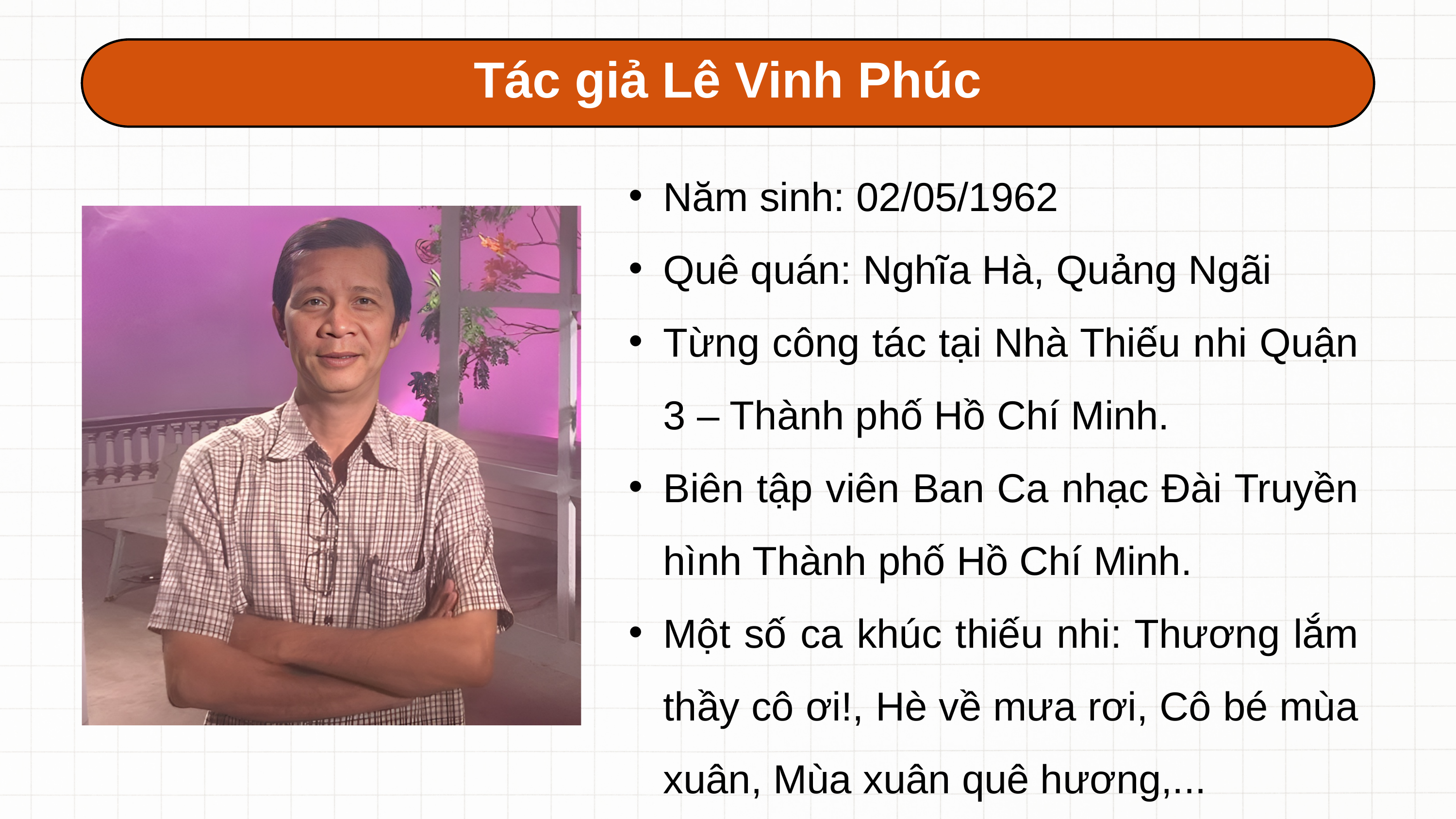

Tác giả Lê Vinh Phúc
Năm sinh: 02/05/1962
Quê quán: Nghĩa Hà, Quảng Ngãi
Từng công tác tại Nhà Thiếu nhi Quận 3 – Thành phố Hồ Chí Minh.
Biên tập viên Ban Ca nhạc Đài Truyền hình Thành phố Hồ Chí Minh.
Một số ca khúc thiếu nhi: Thương lắm thầy cô ơi!, Hè về mưa rơi, Cô bé mùa xuân, Mùa xuân quê hương,...